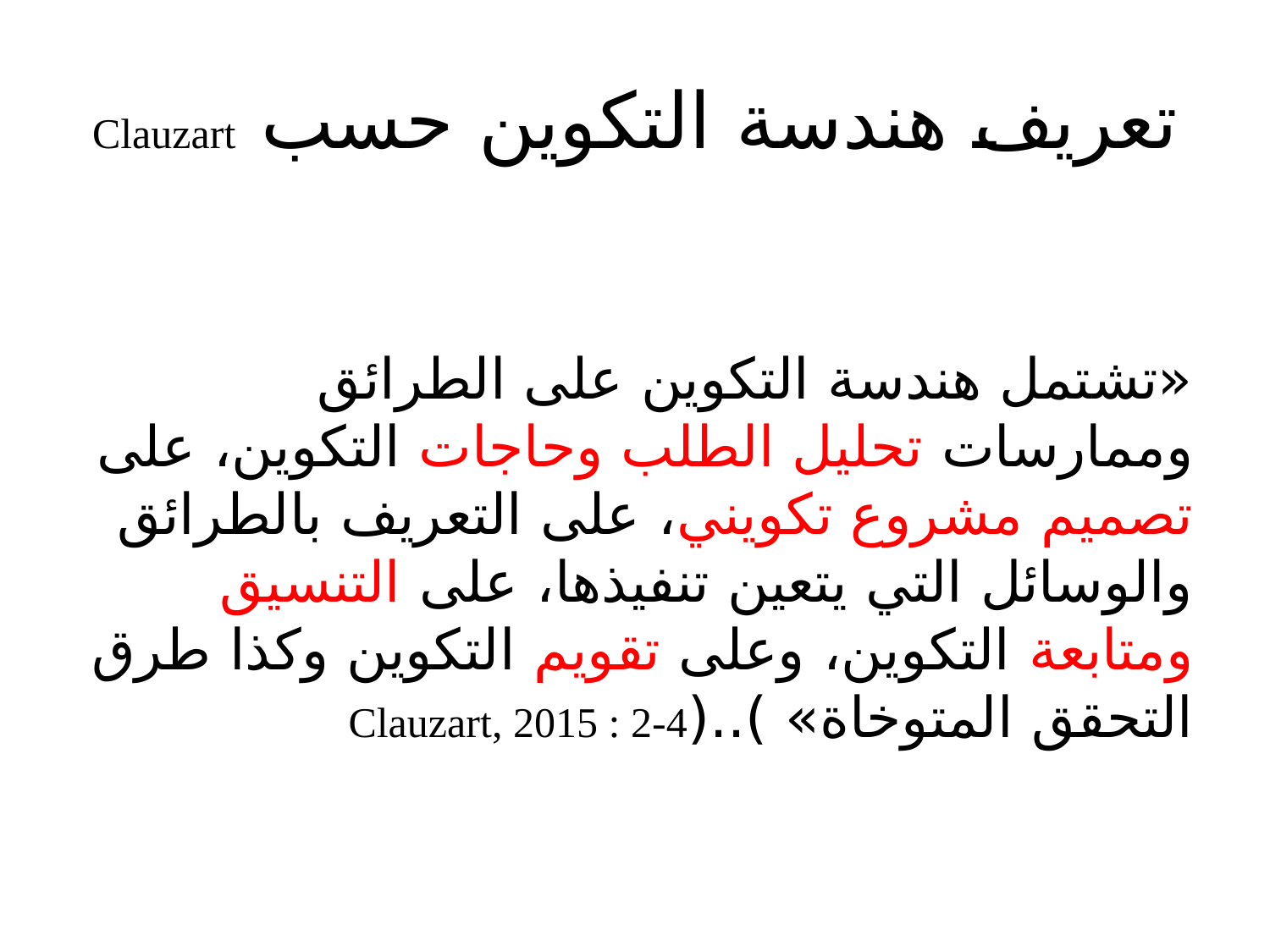

# تعريف هندسة التكوين حسب Clauzart
«تشتمل هندسة التكوين على الطرائق وممارسات تحليل الطلب وحاجات التكوين، على تصميم مشروع تكويني، على التعريف بالطرائق والوسائل التي يتعين تنفيذها، على التنسيق ومتابعة التكوين، وعلى تقويم التكوين وكذا طرق التحقق المتوخاة» )..(Clauzart, 2015 : 2-4